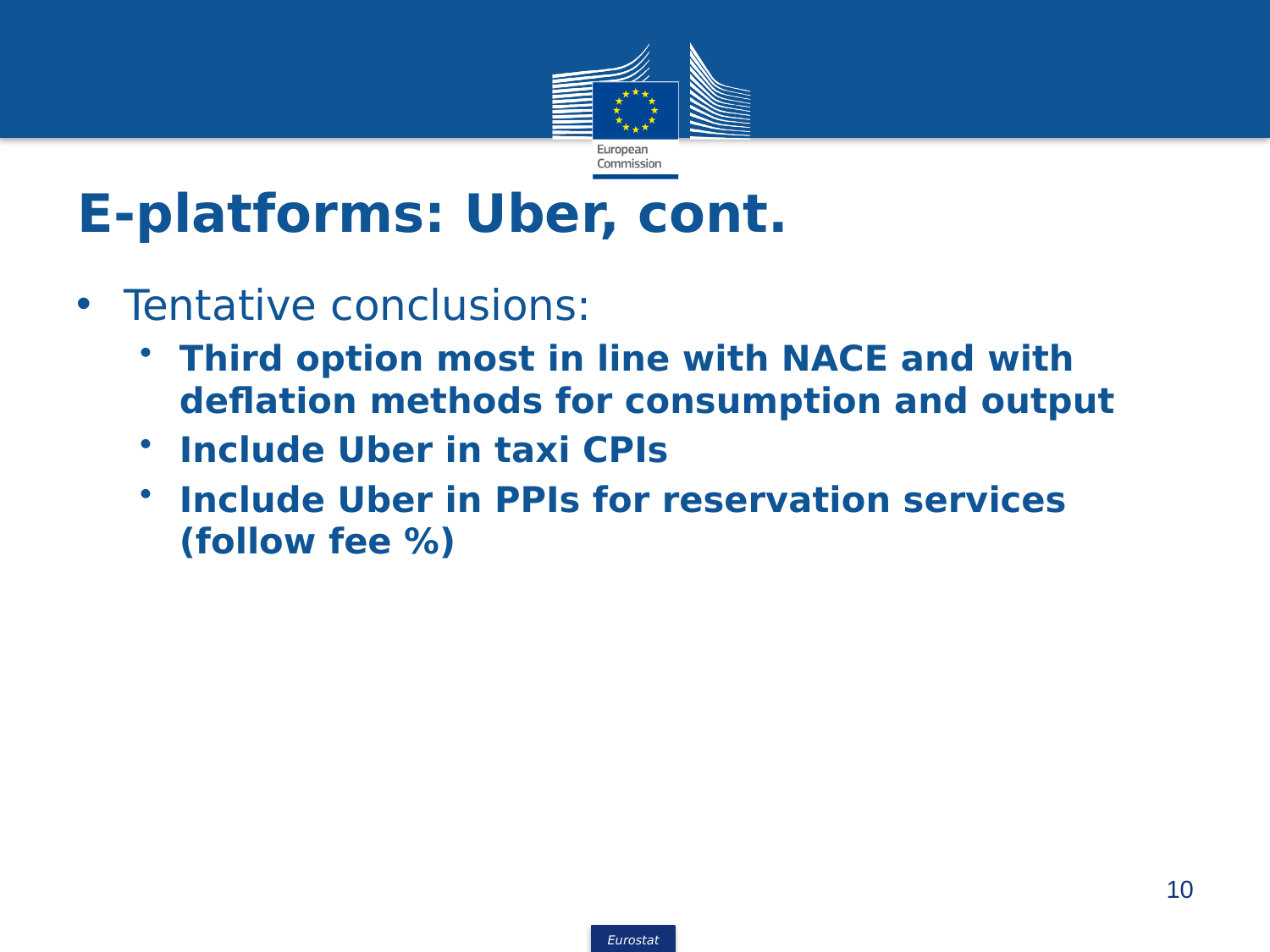

# E-platforms: Uber, cont.
Tentative conclusions:
Third option most in line with NACE and with deflation methods for consumption and output
Include Uber in taxi CPIs
Include Uber in PPIs for reservation services (follow fee %)
10